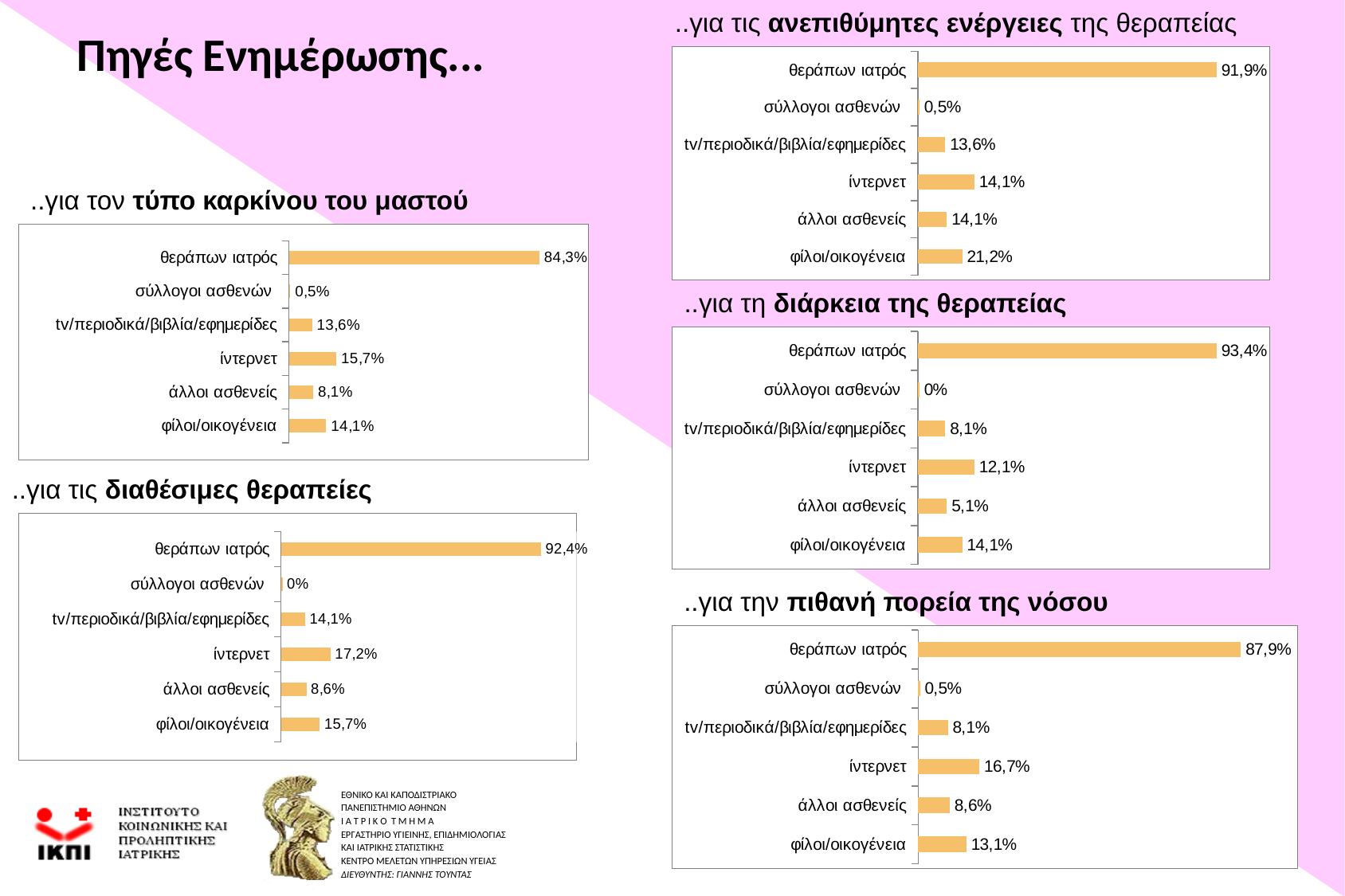

..για τις ανεπιθύμητες ενέργειες της θεραπείας
Πηγές Ενημέρωσης...

### Chart

| Category |  |
|---|---|
| θεράπων ιατρός | 0.8790000000000018 |
| σύλλογοι ασθενών  | 0.005000000000000011 |
| tv/περιοδικά/βιβλία/εφημερίδες | 0.081 |
| ίντερνετ | 0.167 |
| άλλοι ασθενείς | 0.08600000000000002 |
| φίλοι/οικογένεια | 0.131 |
..για τον τύπο καρκίνου του μαστού

### Chart

| Category |  |
|---|---|
| θεράπων ιατρός | 0.8790000000000014 |
| σύλλογοι ασθενών  | 0.0050000000000000105 |
| tv/περιοδικά/βιβλία/εφημερίδες | 0.08100000000000002 |
| ίντερνετ | 0.16700000000000004 |
| άλλοι ασθενείς | 0.08600000000000003 |
| φίλοι/οικογένεια | 0.131 |
..για τη διάρκεια της θεραπείας

### Chart

| Category |  |
|---|---|
| θεράπων ιατρός | 0.8790000000000018 |
| σύλλογοι ασθενών  | 0.005000000000000011 |
| tv/περιοδικά/βιβλία/εφημερίδες | 0.081 |
| ίντερνετ | 0.167 |
| άλλοι ασθενείς | 0.08600000000000002 |
| φίλοι/οικογένεια | 0.131 |
..για τις διαθέσιμες θεραπείες

### Chart

| Category |  |
|---|---|
| θεράπων ιατρός | 0.8790000000000014 |
| σύλλογοι ασθενών  | 0.0050000000000000105 |
| tv/περιοδικά/βιβλία/εφημερίδες | 0.081 |
| ίντερνετ | 0.167 |
| άλλοι ασθενείς | 0.08600000000000002 |
| φίλοι/οικογένεια | 0.131 |
..για την πιθανή πορεία της νόσου

### Chart

| Category |  |
|---|---|
| θεράπων ιατρός | 0.8790000000000018 |
| σύλλογοι ασθενών  | 0.005000000000000011 |
| tv/περιοδικά/βιβλία/εφημερίδες | 0.081 |
| ίντερνετ | 0.167 |
| άλλοι ασθενείς | 0.08600000000000002 |
| φίλοι/οικογένεια | 0.131 |